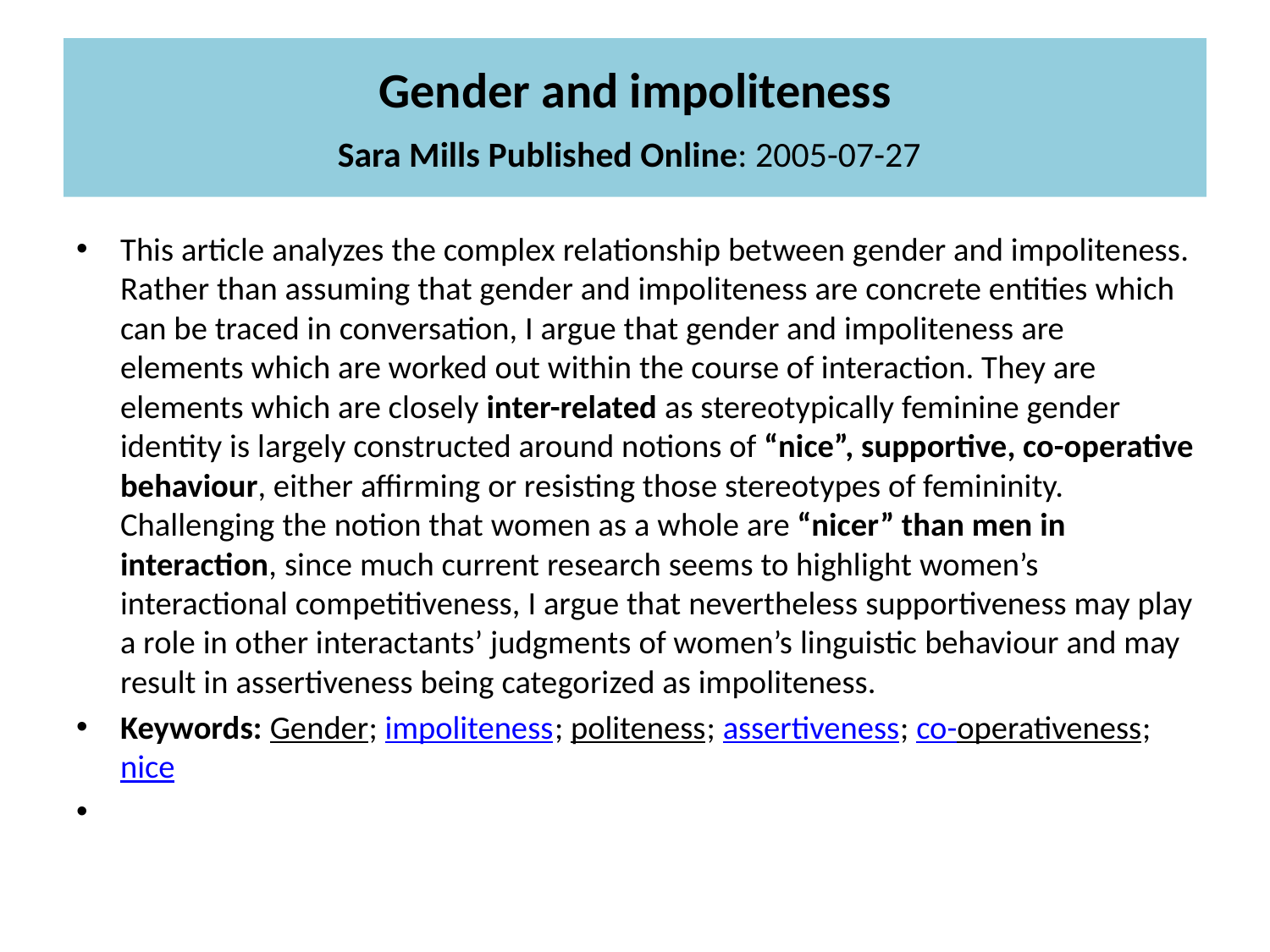

# Gender and impoliteness Sara Mills Published Online: 2005-07-27
This article analyzes the complex relationship between gender and impoliteness. Rather than assuming that gender and impoliteness are concrete entities which can be traced in conversation, I argue that gender and impoliteness are elements which are worked out within the course of interaction. They are elements which are closely inter-related as stereotypically feminine gender identity is largely constructed around notions of “nice”, supportive, co-operative behaviour, either affirming or resisting those stereotypes of femininity. Challenging the notion that women as a whole are “nicer” than men in interaction, since much current research seems to highlight women’s interactional competitiveness, I argue that nevertheless supportiveness may play a role in other interactants’ judgments of women’s linguistic behaviour and may result in assertiveness being categorized as impoliteness.
Keywords: Gender; impoliteness; politeness; assertiveness; co-operativeness; nice